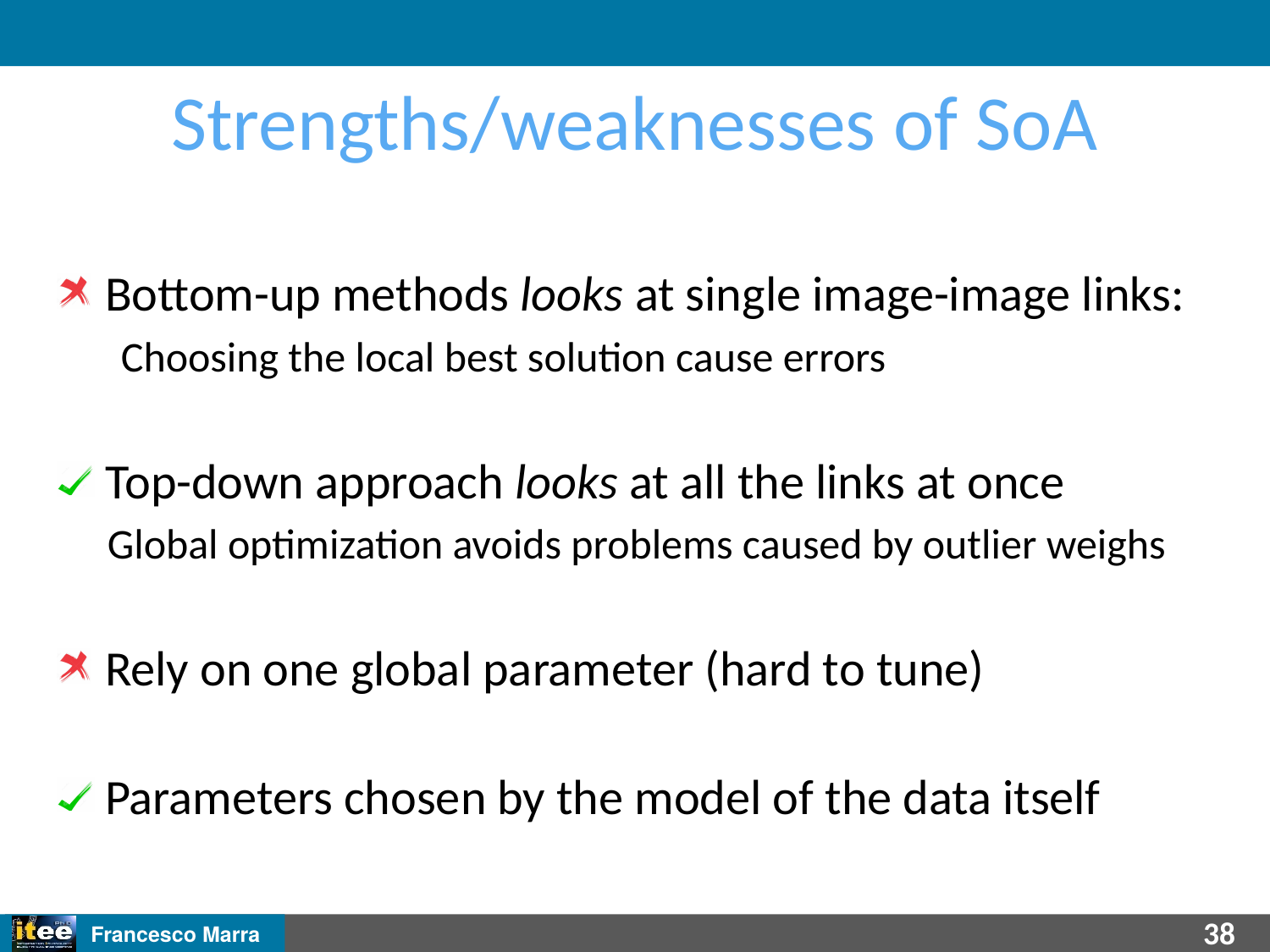

Strengths/weaknesses of SoA
Bottom-up methods looks at single image-image links:
Choosing the local best solution cause errors
Top-down approach looks at all the links at once
Global optimization avoids problems caused by outlier weighs
Rely on one global parameter (hard to tune)
Parameters chosen by the model of the data itself